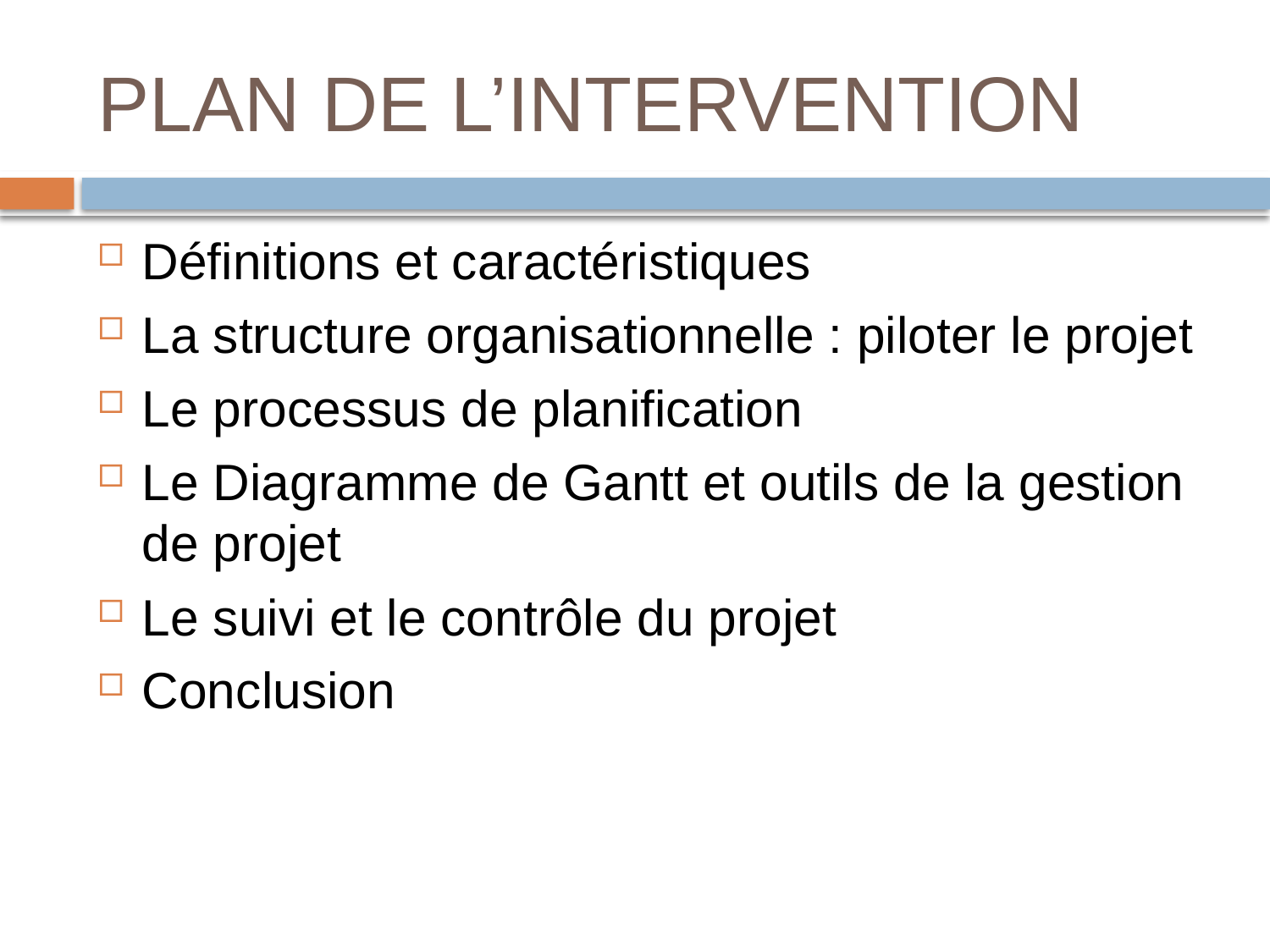

# PLAN DE L’INTERVENTION
Définitions et caractéristiques
La structure organisationnelle : piloter le projet
Le processus de planification
Le Diagramme de Gantt et outils de la gestion de projet
Le suivi et le contrôle du projet
Conclusion